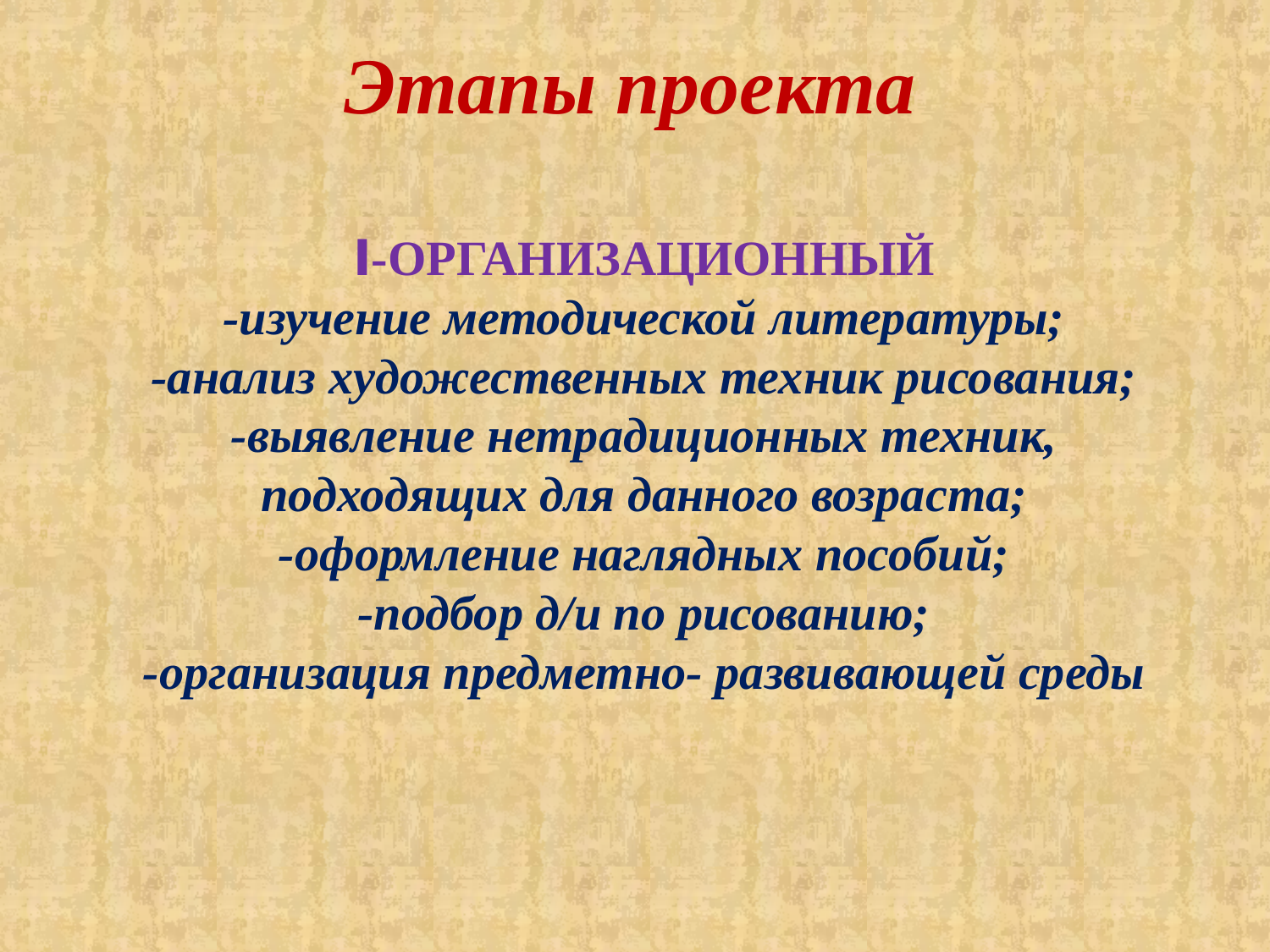

# Этапы проекта
I-ОРГАНИЗАЦИОННЫЙ
-изучение методической литературы;
-анализ художественных техник рисования;
-выявление нетрадиционных техник, подходящих для данного возраста;
-оформление наглядных пособий;
-подбор д/и по рисованию;
-организация предметно- развивающей среды